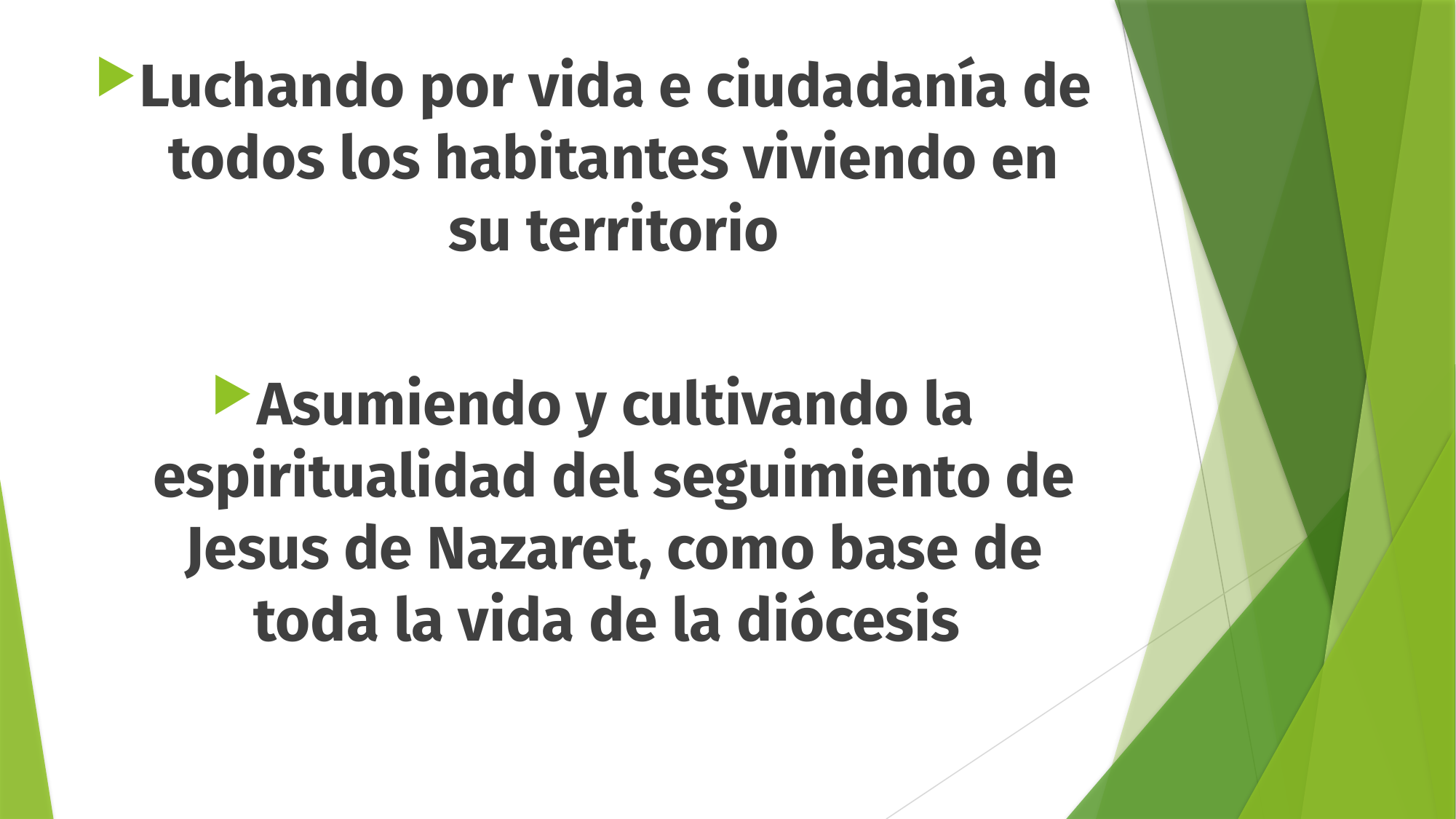

Luchando por vida e ciudadanía de todos los habitantes viviendo en su territorio

Asumiendo y cultivando la espiritualidad del seguimiento de Jesus de Nazaret, como base de toda la vida de la diócesis